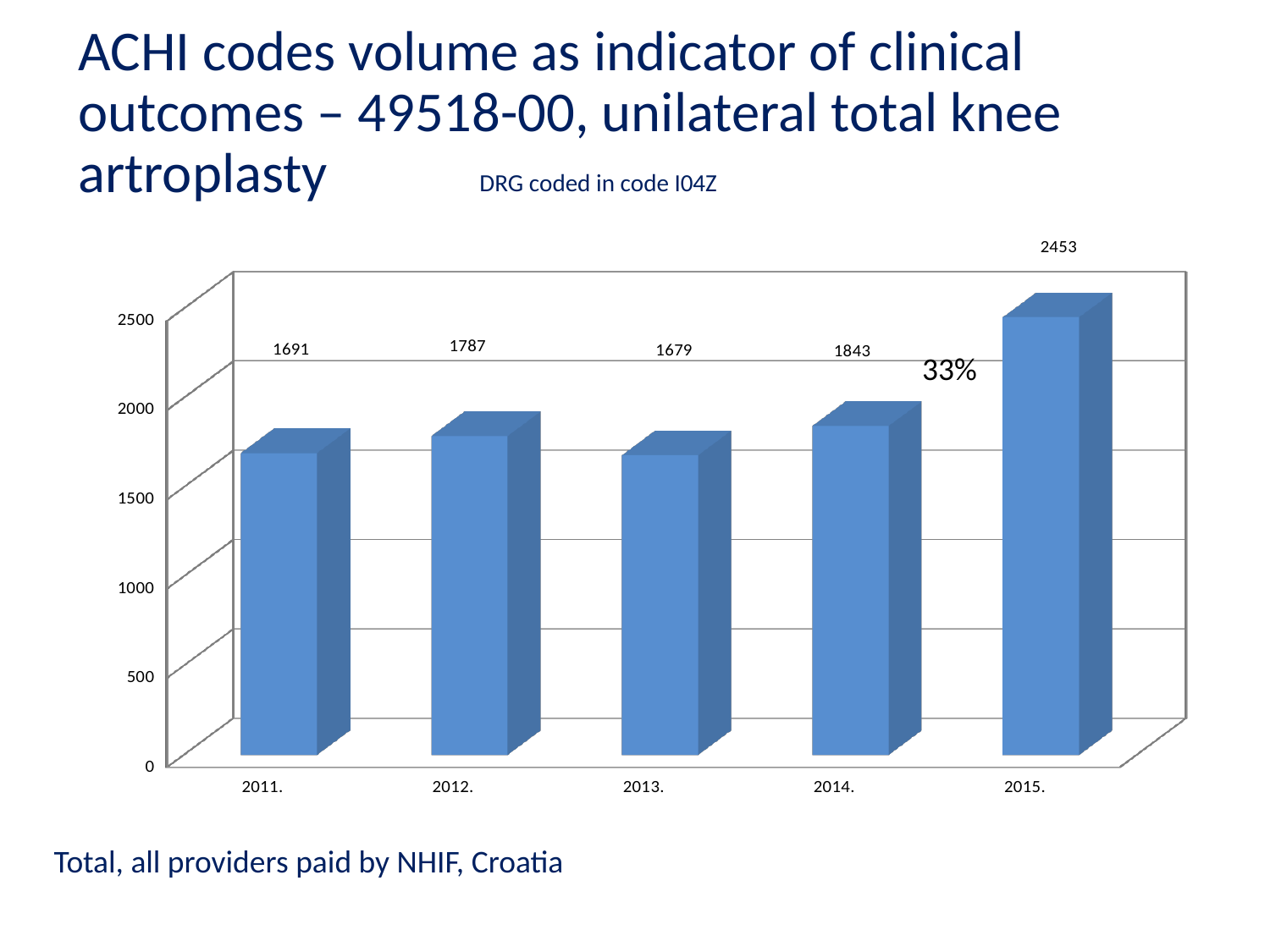

ACHI codes volume as indicator of clinical outcomes – 49518-00, unilateral total knee artroplasty
DRG coded in code I04Z

[unsupported chart]

33%
Total, all providers paid by NHIF, Croatia